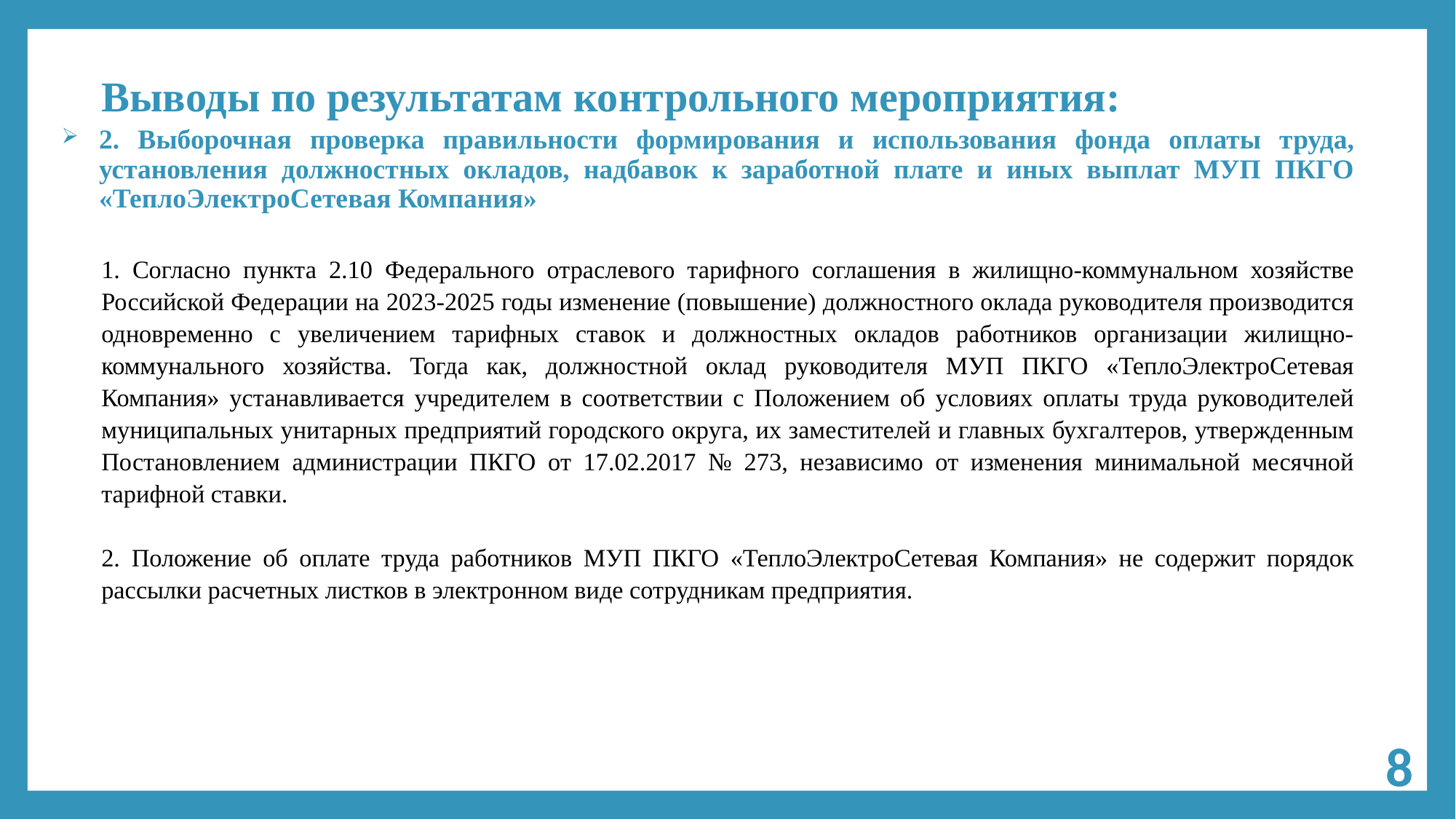

# Выводы по результатам контрольного мероприятия:
2. Выборочная проверка правильности формирования и использования фонда оплаты труда, установления должностных окладов, надбавок к заработной плате и иных выплат МУП ПКГО «ТеплоЭлектроСетевая Компания»

1. Согласно пункта 2.10 Федерального отраслевого тарифного соглашения в жилищно-коммунальном хозяйстве Российской Федерации на 2023-2025 годы изменение (повышение) должностного оклада руководителя производится одновременно с увеличением тарифных ставок и должностных окладов работников организации жилищно-коммунального хозяйства. Тогда как, должностной оклад руководителя МУП ПКГО «ТеплоЭлектроСетевая Компания» устанавливается учредителем в соответствии с Положением об условиях оплаты труда руководителей муниципальных унитарных предприятий городского округа, их заместителей и главных бухгалтеров, утвержденным Постановлением администрации ПКГО от 17.02.2017 № 273, независимо от изменения минимальной месячной тарифной ставки.

2. Положение об оплате труда работников МУП ПКГО «ТеплоЭлектроСетевая Компания» не содержит порядок рассылки расчетных листков в электронном виде сотрудникам предприятия.

8